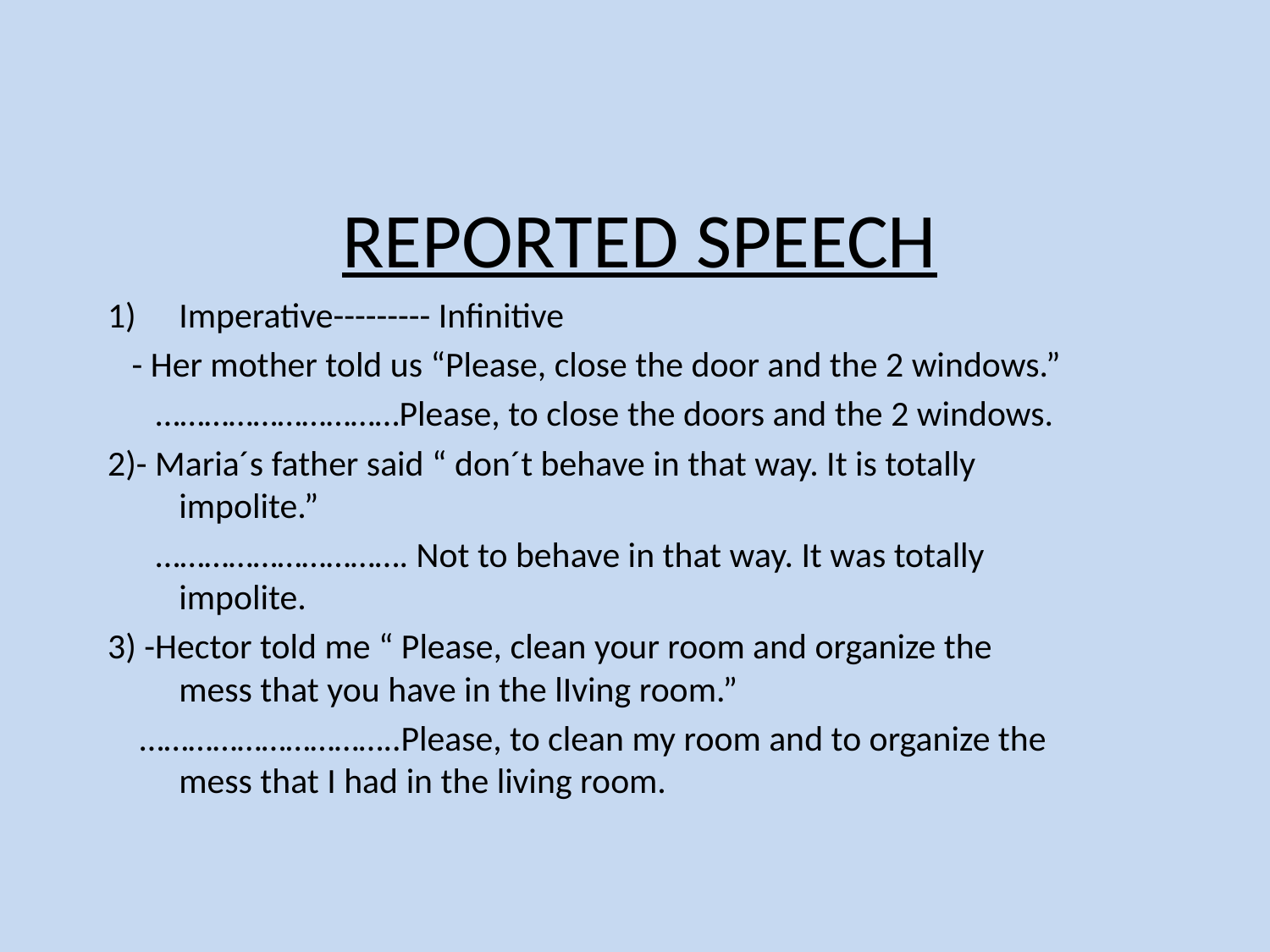

# REPORTED SPEECH
Imperative--------- Infinitive
   - Her mother told us “Please, close the door and the 2 windows.”
      …………………………Please, to close the doors and the 2 windows.
2)- Maria´s father said “ don´t behave in that way. It is totally impolite.”
      …………………………. Not to behave in that way. It was totally impolite.
3) -Hector told me “ Please, clean your room and organize the mess that you have in the lIving room.”
    …………………………..Please, to clean my room and to organize the mess that I had in the living room.